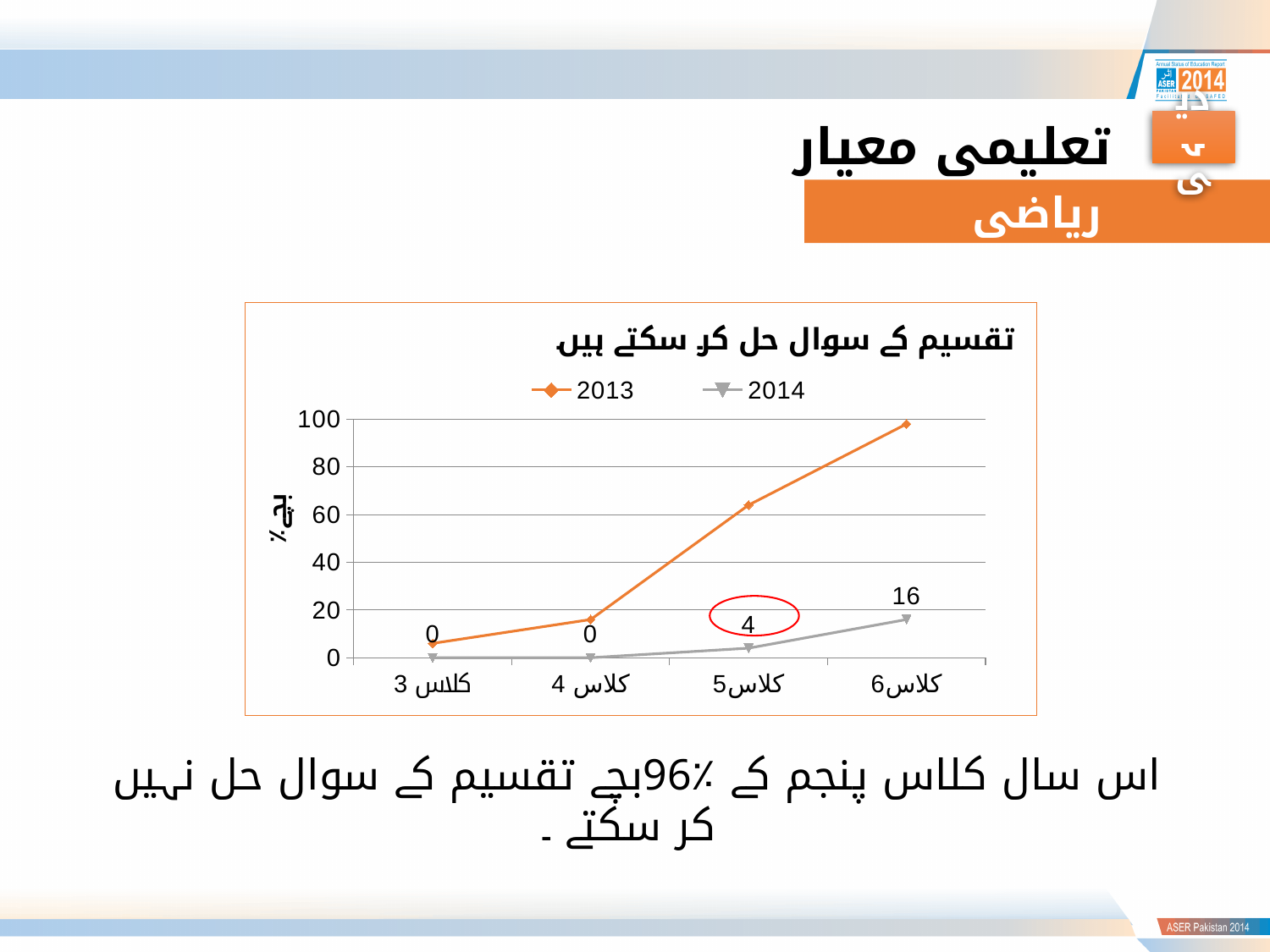

تعلیمی معیار
دیہی
ریاضی

### Chart: تقسیم کے سوال حل کر سکتے ہیں

| Category | 2012 | 2013 | 2014 |
|---|---|---|---|
| کلاس 3 | None | 6.0 | 0.0 |
| کلاس 4 | None | 16.0 | 0.0 |
| کلاس5 | None | 64.0 | 4.0 |
| کلاس6 | None | 98.0 | 16.0 |
 اس سال کلاس پنجم کے ٪96بچے تقسیم کے سوال حل نہیں کر سکتے ۔